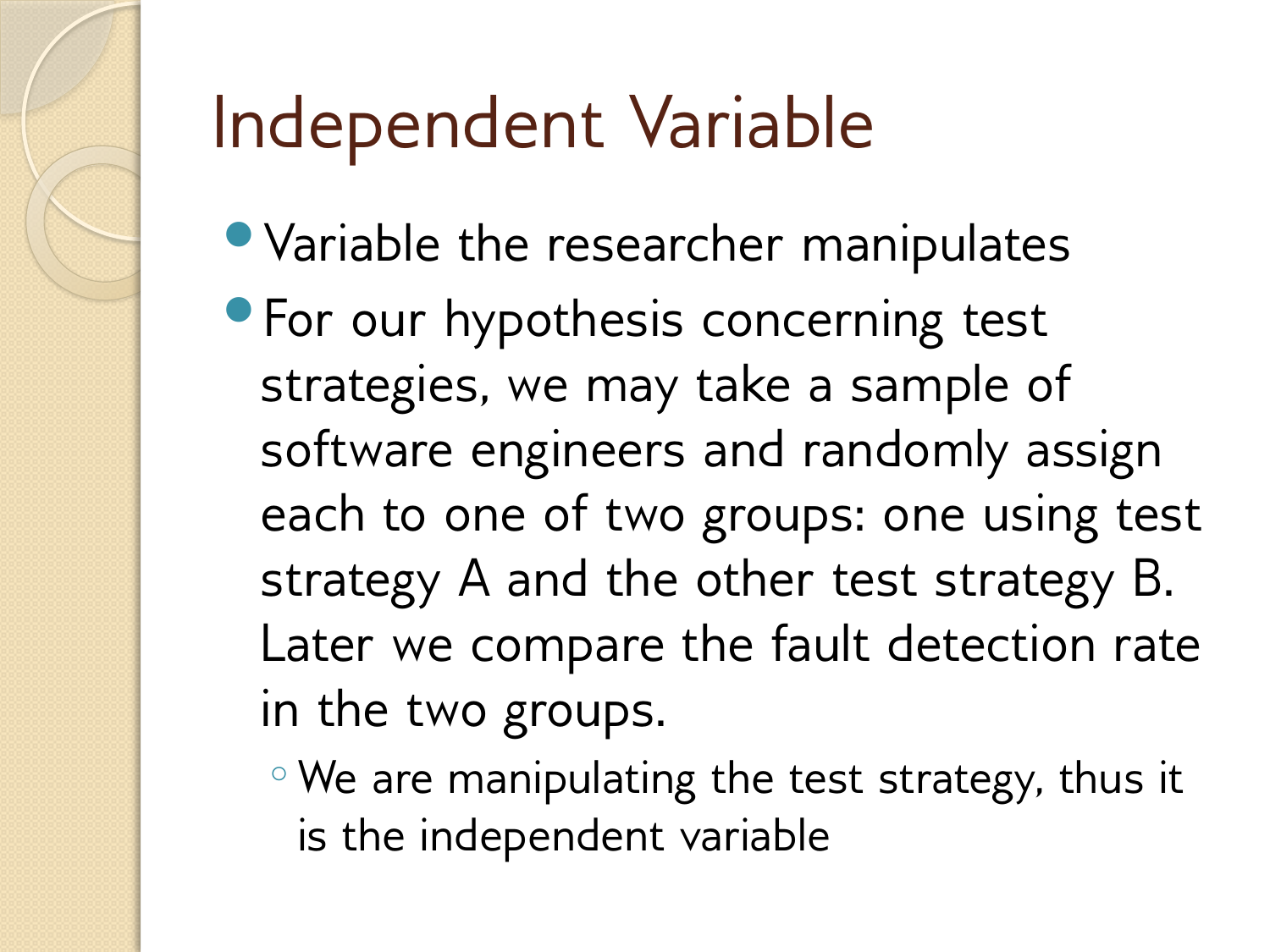

# Independent Variable
Variable the researcher manipulates
For our hypothesis concerning test strategies, we may take a sample of software engineers and randomly assign each to one of two groups: one using test strategy A and the other test strategy B. Later we compare the fault detection rate in the two groups.
We are manipulating the test strategy, thus it is the independent variable